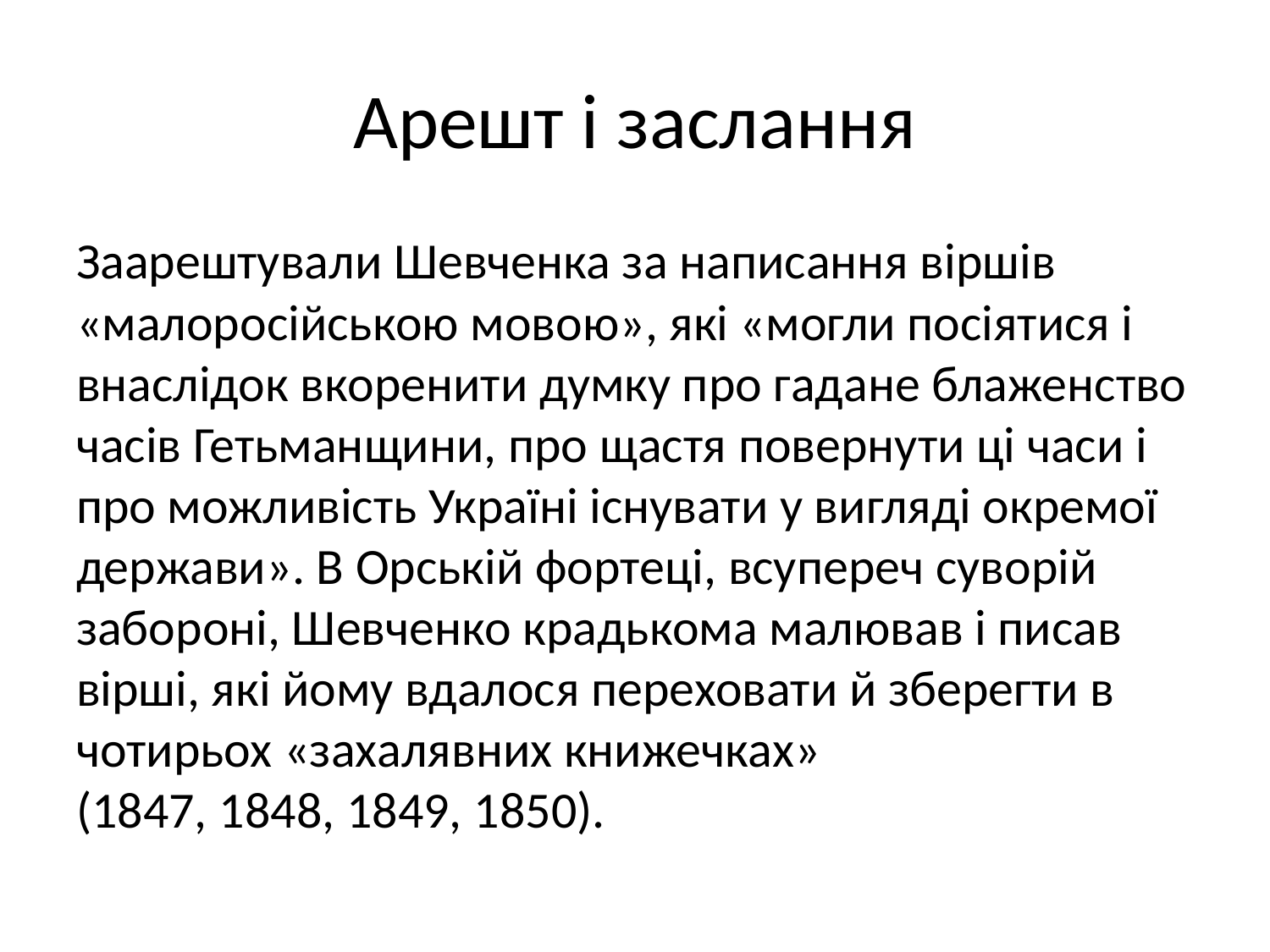

# Арешт і заслання
Заарештували Шевченка за написання віршів «малоросійською мовою», які «могли посіятися і внаслідок вкоренити думку про гадане блаженство часів Гетьманщини, про щастя повернути ці часи і про можливість Україні існувати у вигляді окремої держави». В Орській фортеці, всупереч суворій забороні, Шевченко крадькома малював і писав вірші, які йому вдалося переховати й зберегти в чотирьох «захалявних книжечках»  (1847, 1848, 1849, 1850).